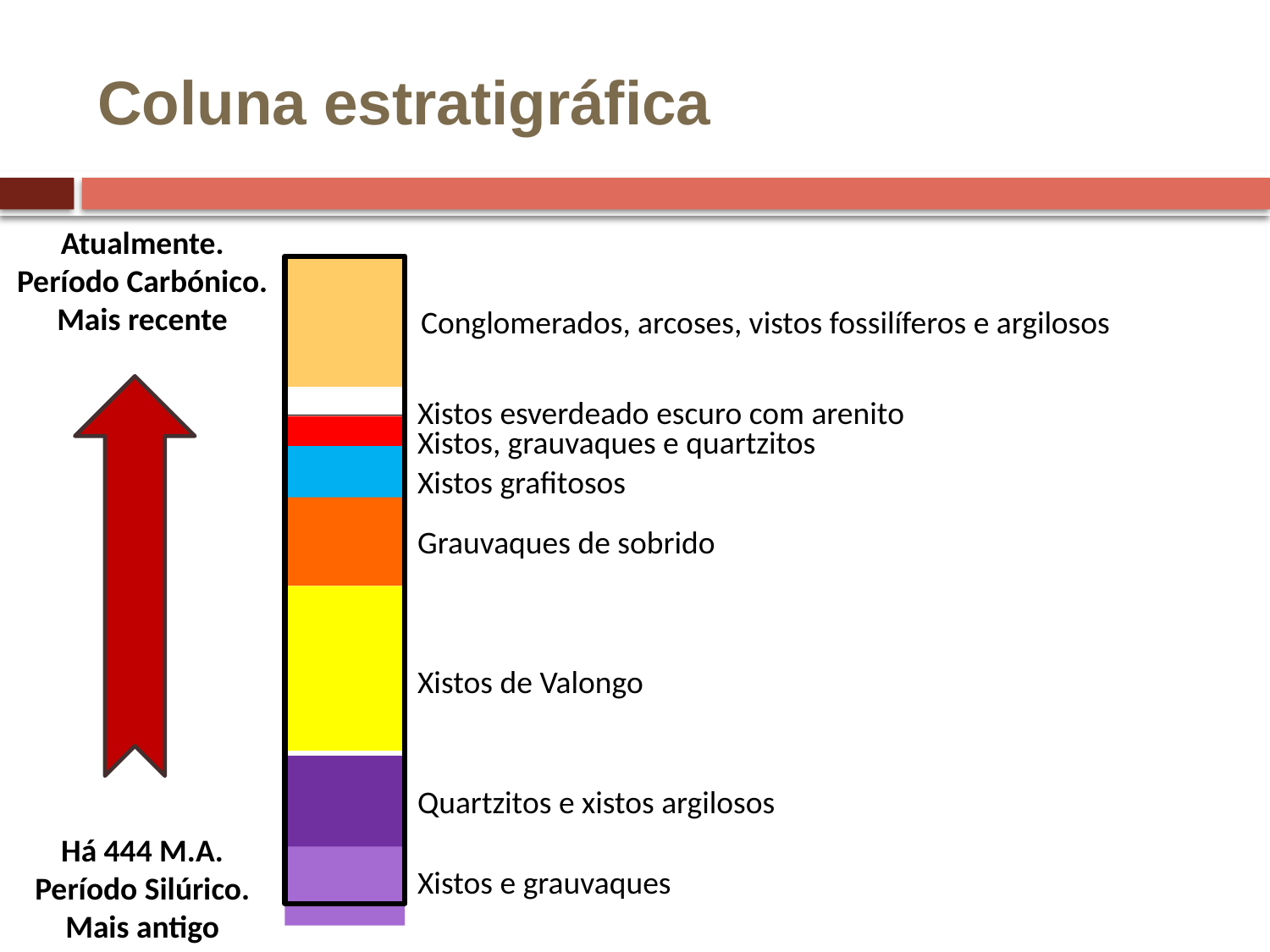

# Coluna estratigráfica
Atualmente. Período Carbónico.
Mais recente

Conglomerados, arcoses, vistos fossilíferos e argilosos

Xistos esverdeado escuro com arenito

Xistos, grauvaques e quartzitos

Xistos grafitosos

Grauvaques de sobrido

Xistos de Valongo

Quartzitos e xistos argilosos
Há 444 M.A. Período Silúrico.
Mais antigo

Xistos e grauvaques